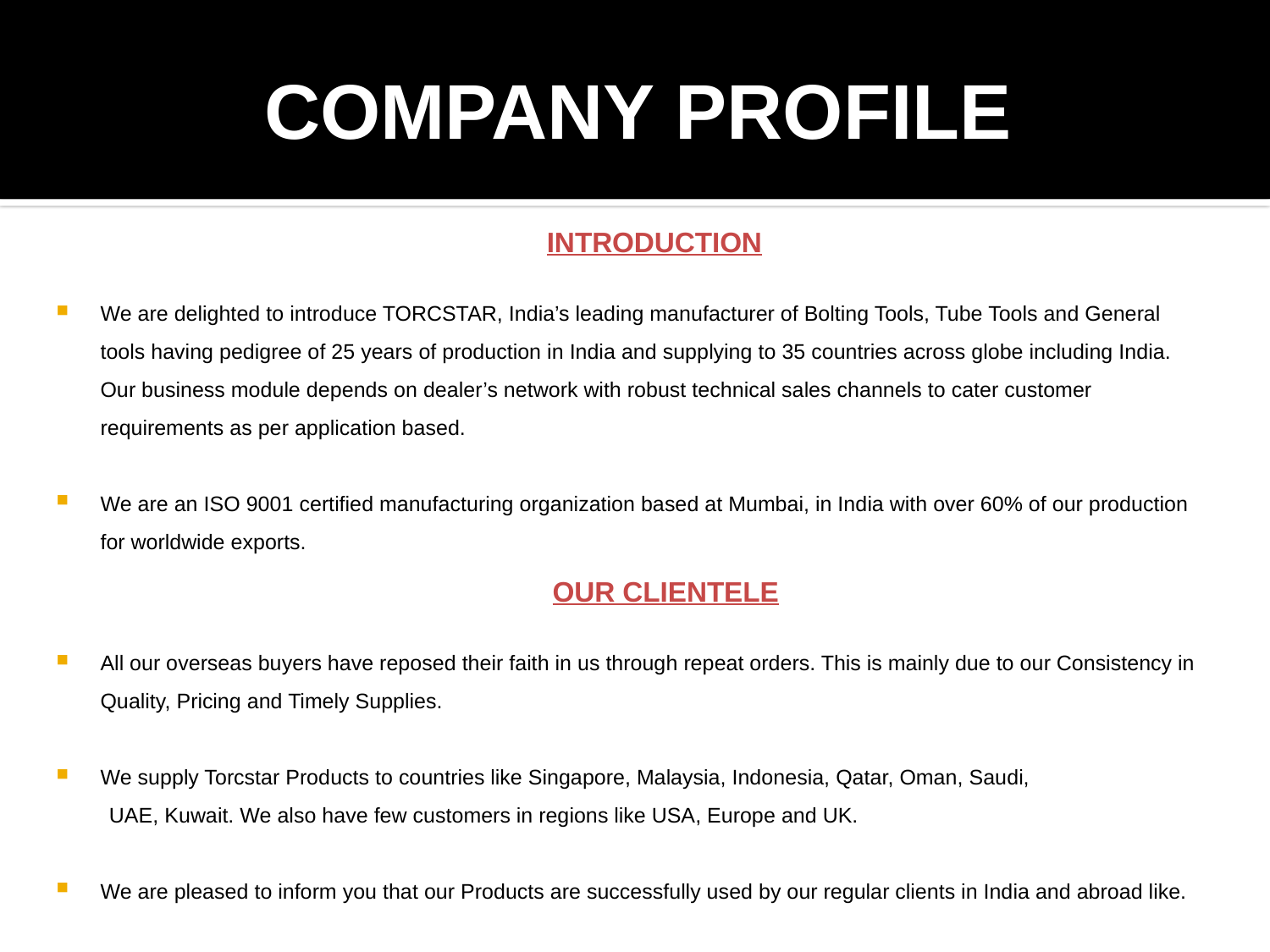

# COMPANY PROFILE
		         INTRODUCTION

We are delighted to introduce TORCSTAR, India’s leading manufacturer of Bolting Tools, Tube Tools and General tools having pedigree of 25 years of production in India and supplying to 35 countries across globe including India. Our business module depends on dealer’s network with robust technical sales channels to cater customer requirements as per application based.

We are an ISO 9001 certified manufacturing organization based at Mumbai, in India with over 60% of our production for worldwide exports.
				            OUR CLIENTELE

All our overseas buyers have reposed their faith in us through repeat orders. This is mainly due to our Consistency in Quality, Pricing and Timely Supplies.

We supply Torcstar Products to countries like Singapore, Malaysia, Indonesia, Qatar, Oman, Saudi,
         UAE, Kuwait. We also have few customers in regions like USA, Europe and UK.

We are pleased to inform you that our Products are successfully used by our regular clients in India and abroad like.